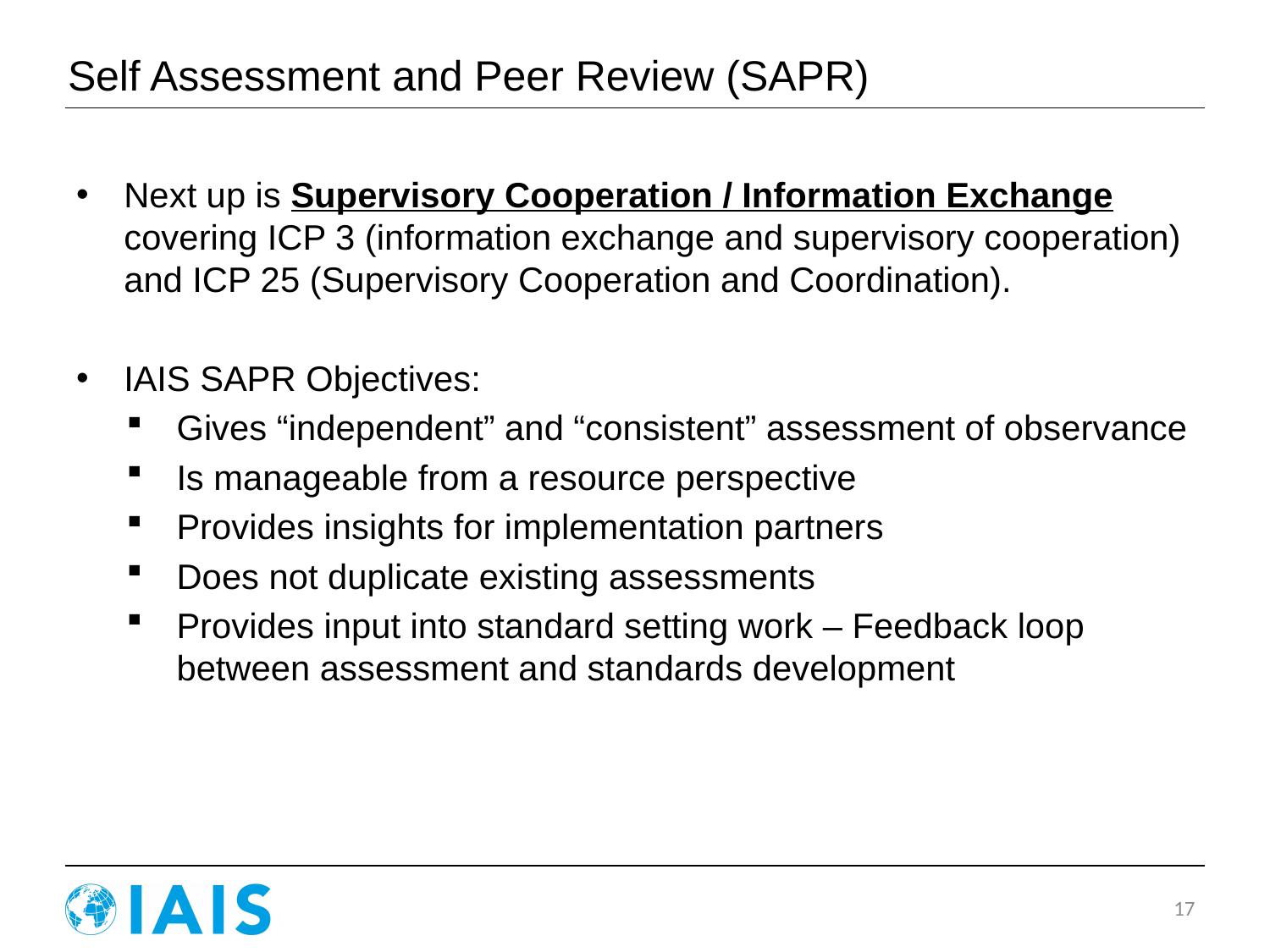

# Self Assessment and Peer Review (SAPR)
Next up is Supervisory Cooperation / Information Exchange covering ICP 3 (information exchange and supervisory cooperation) and ICP 25 (Supervisory Cooperation and Coordination).

IAIS SAPR Objectives:
Gives “independent” and “consistent” assessment of observance
Is manageable from a resource perspective
Provides insights for implementation partners
Does not duplicate existing assessments
Provides input into standard setting work – Feedback loop between assessment and standards development
17